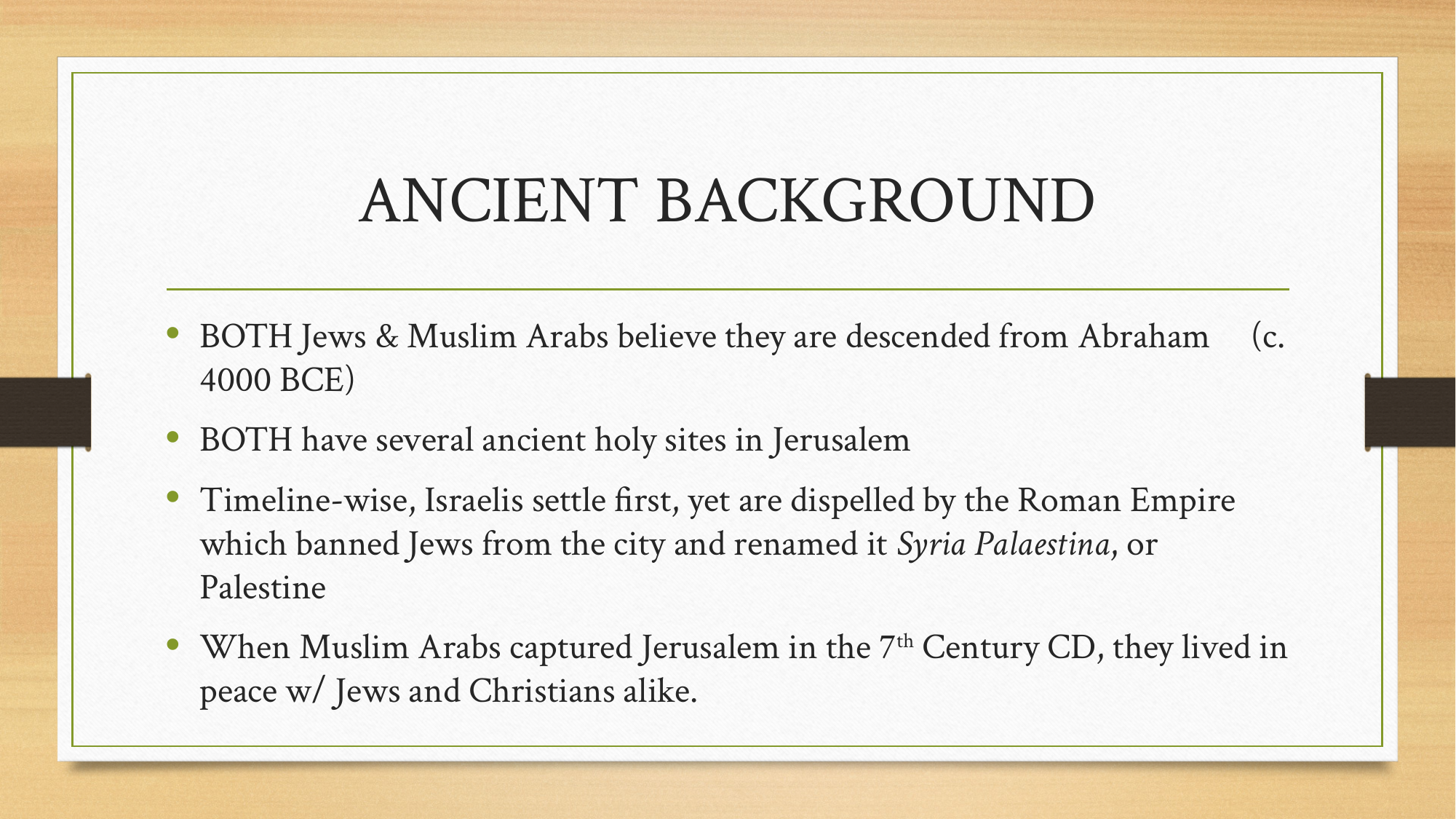

# ANCIENT BACKGROUND
BOTH Jews & Muslim Arabs believe they are descended from Abraham     (c. 4000 BCE)
BOTH have several ancient holy sites in Jerusalem
Timeline-wise, Israelis settle first, yet are dispelled by the Roman Empire which banned Jews from the city and renamed it Syria Palaestina, or Palestine
When Muslim Arabs captured Jerusalem in the 7th Century CD, they lived in peace w/ Jews and Christians alike.